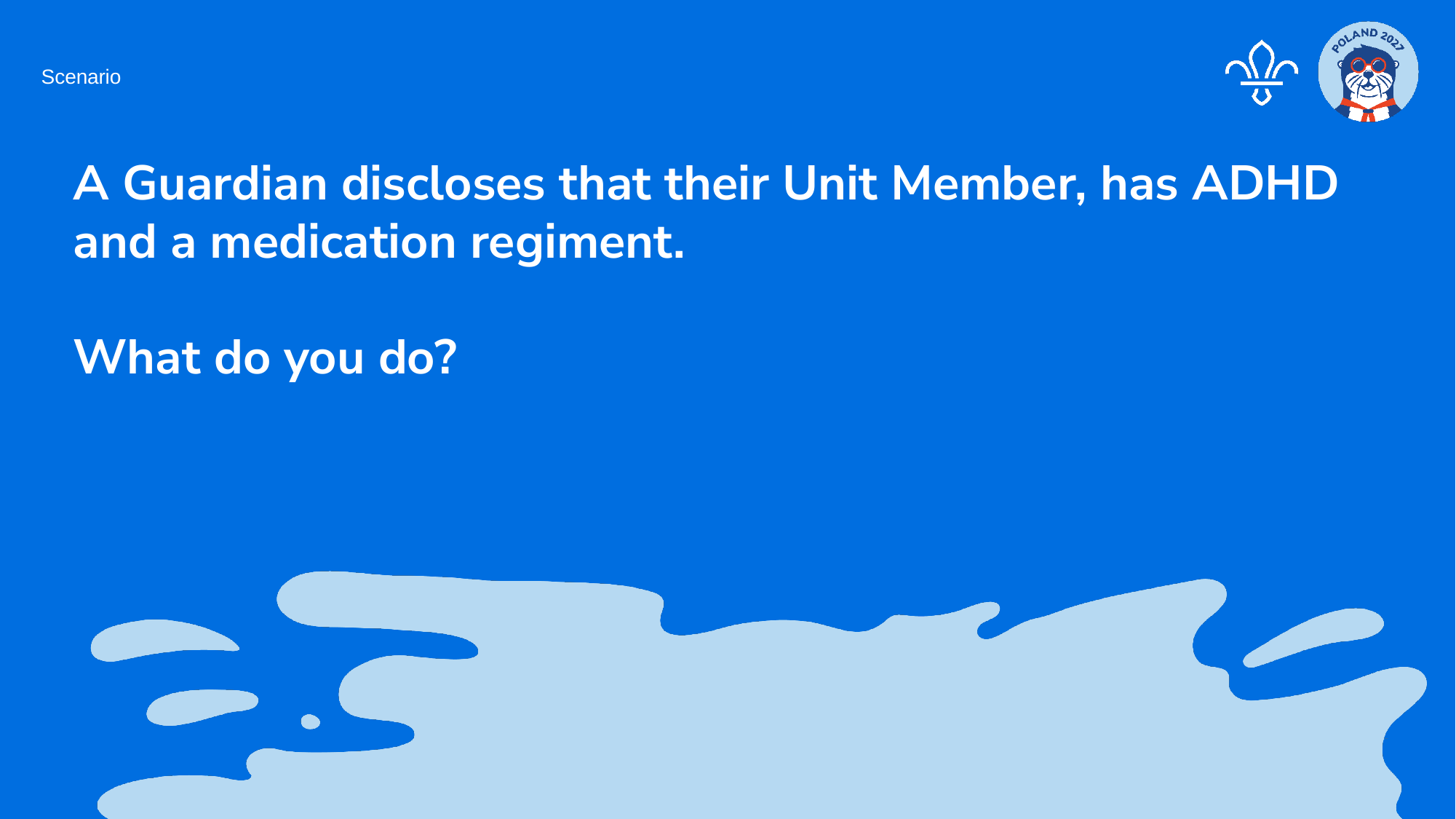

Scenario
A Guardian discloses that their Unit Member, has ADHD and a medication regiment.

What do you do?